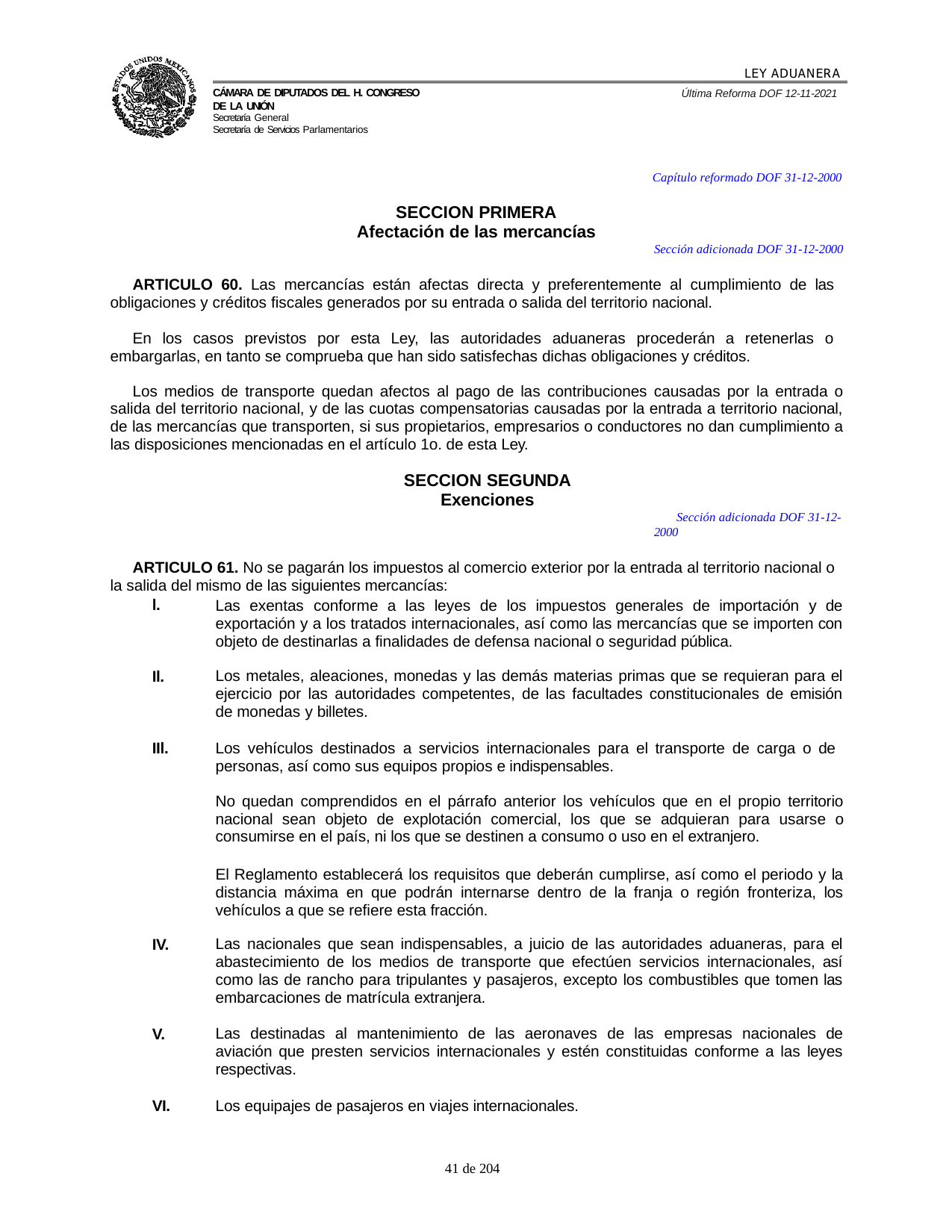

LEY ADUANERA

Última Reforma DOF 12-11-2021
Cámara de Diputados del H. Congreso de la Unión
Secretaría General
Secretaría de Servicios Parlamentarios
Capítulo reformado DOF 31-12-2000

SECCION PRIMERA
Afectación de las mercancías
Sección adicionada DOF 31-12-2000

ARTICULO 60. Las mercancías están afectas directa y preferentemente al cumplimiento de las obligaciones y créditos fiscales generados por su entrada o salida del territorio nacional.
En los casos previstos por esta Ley, las autoridades aduaneras procederán a retenerlas o embargarlas, en tanto se comprueba que han sido satisfechas dichas obligaciones y créditos.
Los medios de transporte quedan afectos al pago de las contribuciones causadas por la entrada o salida del territorio nacional, y de las cuotas compensatorias causadas por la entrada a territorio nacional, de las mercancías que transporten, si sus propietarios, empresarios o conductores no dan cumplimiento a las disposiciones mencionadas en el artículo 1o. de esta Ley.
SECCION SEGUNDA
Exenciones
Sección adicionada DOF 31-12-2000

ARTICULO 61. No se pagarán los impuestos al comercio exterior por la entrada al territorio nacional o la salida del mismo de las siguientes mercancías:
l.
Las exentas conforme a las leyes de los impuestos generales de importación y de exportación y a los tratados internacionales, así como las mercancías que se importen con objeto de destinarlas a finalidades de defensa nacional o seguridad pública.
Il.
Los metales, aleaciones, monedas y las demás materias primas que se requieran para el ejercicio por las autoridades competentes, de las facultades constitucionales de emisión de monedas y billetes.
IIl.
Los vehículos destinados a servicios internacionales para el transporte de carga o de personas, así como sus equipos propios e indispensables.
No quedan comprendidos en el párrafo anterior los vehículos que en el propio territorio nacional sean objeto de explotación comercial, los que se adquieran para usarse o consumirse en el país, ni los que se destinen a consumo o uso en el extranjero.

El Reglamento establecerá los requisitos que deberán cumplirse, así como el periodo y la distancia máxima en que podrán internarse dentro de la franja o región fronteriza, los vehículos a que se refiere esta fracción.
IV.
Las nacionales que sean indispensables, a juicio de las autoridades aduaneras, para el abastecimiento de los medios de transporte que efectúen servicios internacionales, así como las de rancho para tripulantes y pasajeros, excepto los combustibles que tomen las embarcaciones de matrícula extranjera.
V.
Las destinadas al mantenimiento de las aeronaves de las empresas nacionales de aviación que presten servicios internacionales y estén constituidas conforme a las leyes respectivas.
VI.
Los equipajes de pasajeros en viajes internacionales.
41 de 204